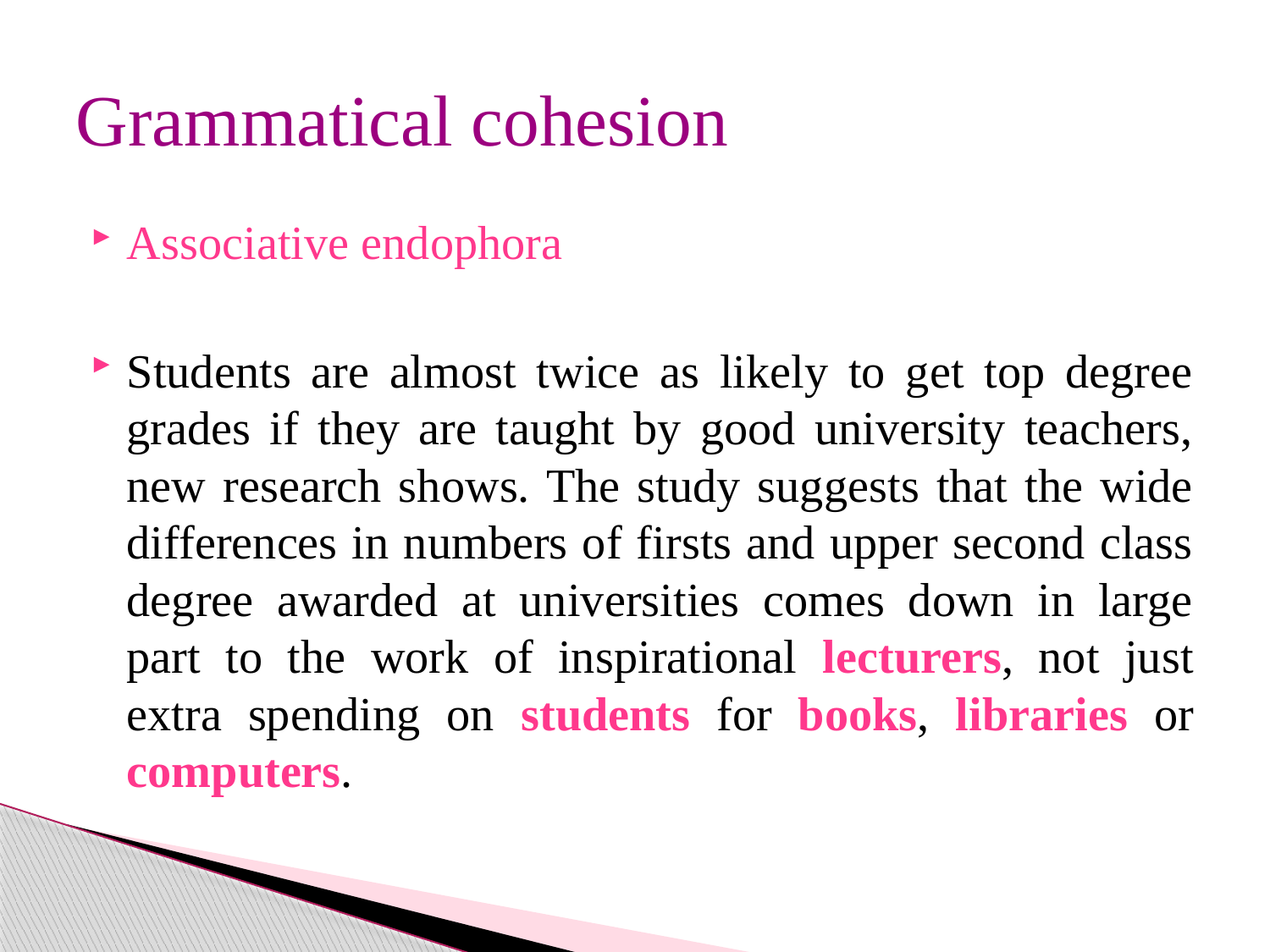

# Grammatical cohesion
Associative endophora

Students are almost twice as likely to get top degree grades if they are taught by good university teachers, new research shows. The study suggests that the wide differences in numbers of firsts and upper second class degree awarded at universities comes down in large part to the work of inspirational lecturers, not just extra spending on students for books, libraries or computers.